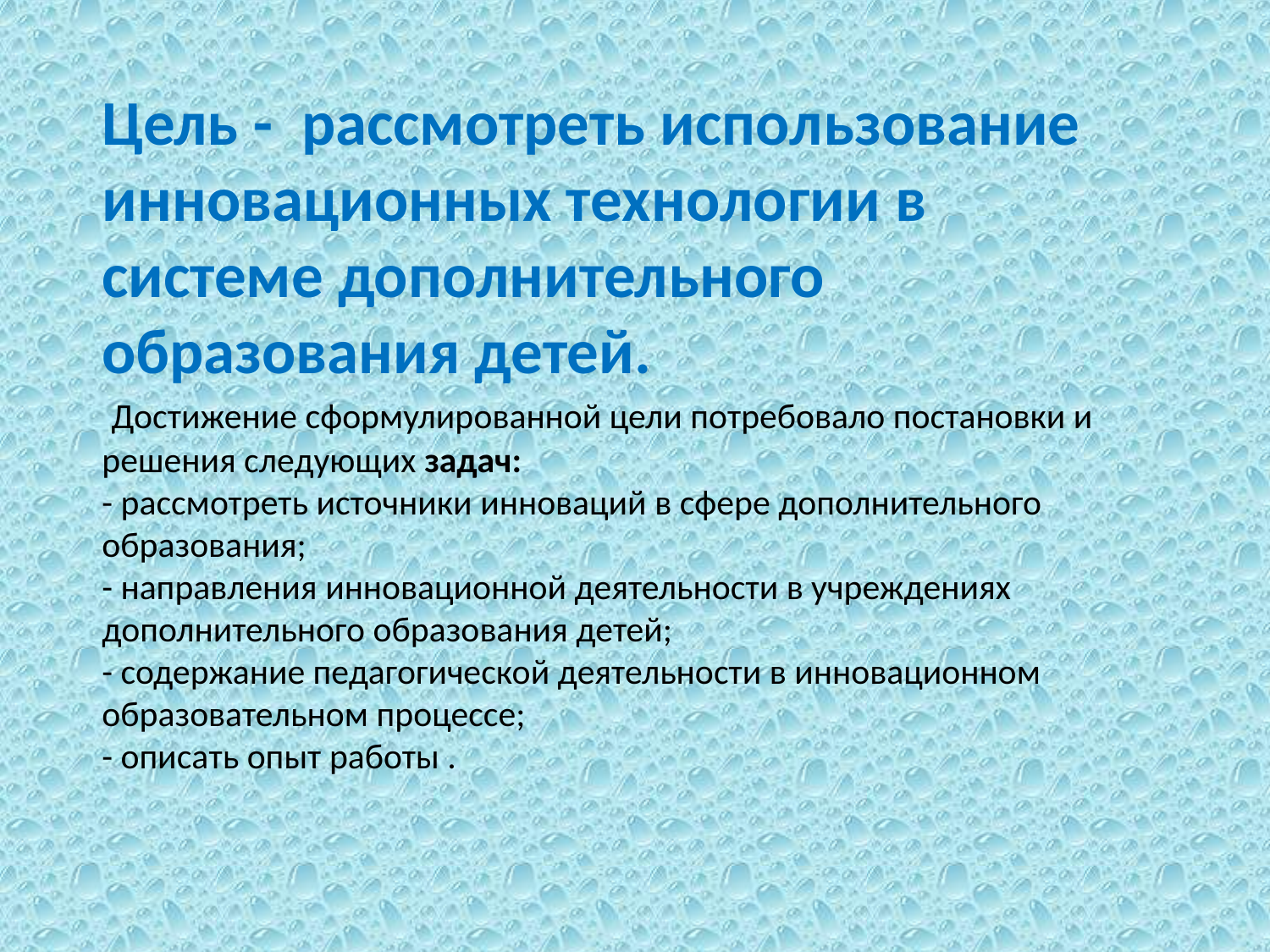

# Цель -  рассмотреть использование инновационных технологии в системе дополнительного образования детей. Достижение сформулированной цели потребовало постановки и решения следующих задач: - рассмотреть источники инноваций в сфере дополнительного образования; - направления инновационной деятельности в учреждениях дополнительного образования детей; - содержание педагогической деятельности в инновационном образовательном процессе; - описать опыт работы .